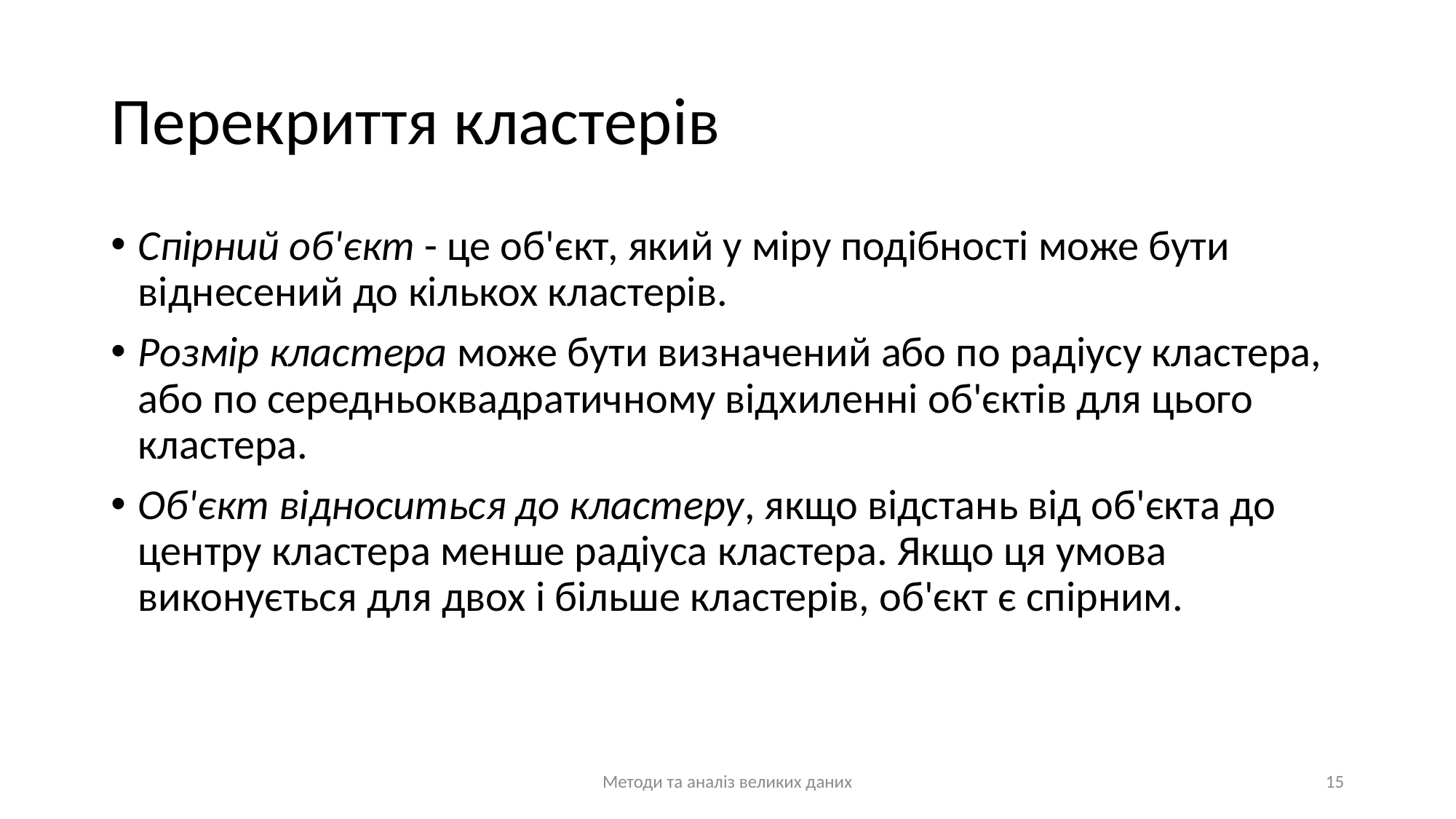

# Перекриття кластерів
Спірний об'єкт - це об'єкт, який у міру подібності може бути віднесений до кількох кластерів.
Розмір кластера може бути визначений або по радіусу кластера, або по середньоквадратичному відхиленні об'єктів для цього кластера.
Об'єкт відноситься до кластеру, якщо відстань від об'єкта до центру кластера менше радіуса кластера. Якщо ця умова виконується для двох і більше кластерів, об'єкт є спірним.
Методи та аналіз великих даних
15